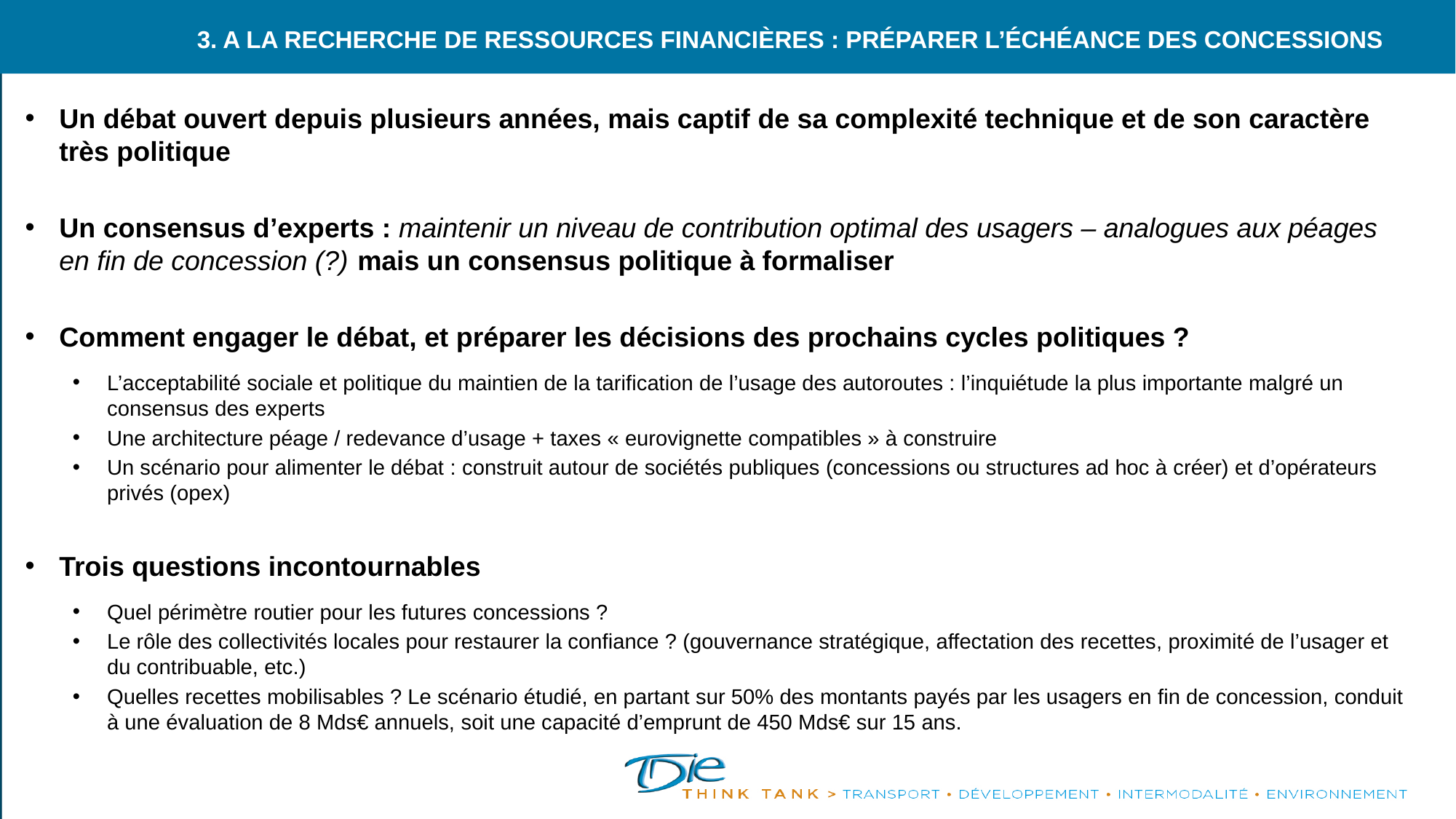

# 3. A la recherche de ressources financières : préparer l’échéance des concessions
Un débat ouvert depuis plusieurs années, mais captif de sa complexité technique et de son caractère très politique

Un consensus d’experts : maintenir un niveau de contribution optimal des usagers – analogues aux péages en fin de concession (?) mais un consensus politique à formaliser

Comment engager le débat, et préparer les décisions des prochains cycles politiques ?

L’acceptabilité sociale et politique du maintien de la tarification de l’usage des autoroutes : l’inquiétude la plus importante malgré un consensus des experts
Une architecture péage / redevance d’usage + taxes « eurovignette compatibles » à construire
Un scénario pour alimenter le débat : construit autour de sociétés publiques (concessions ou structures ad hoc à créer) et d’opérateurs privés (opex)

Trois questions incontournables

Quel périmètre routier pour les futures concessions ?
Le rôle des collectivités locales pour restaurer la confiance ? (gouvernance stratégique, affectation des recettes, proximité de l’usager et du contribuable, etc.)
Quelles recettes mobilisables ? Le scénario étudié, en partant sur 50% des montants payés par les usagers en fin de concession, conduit à une évaluation de 8 Mds€ annuels, soit une capacité d’emprunt de 450 Mds€ sur 15 ans.